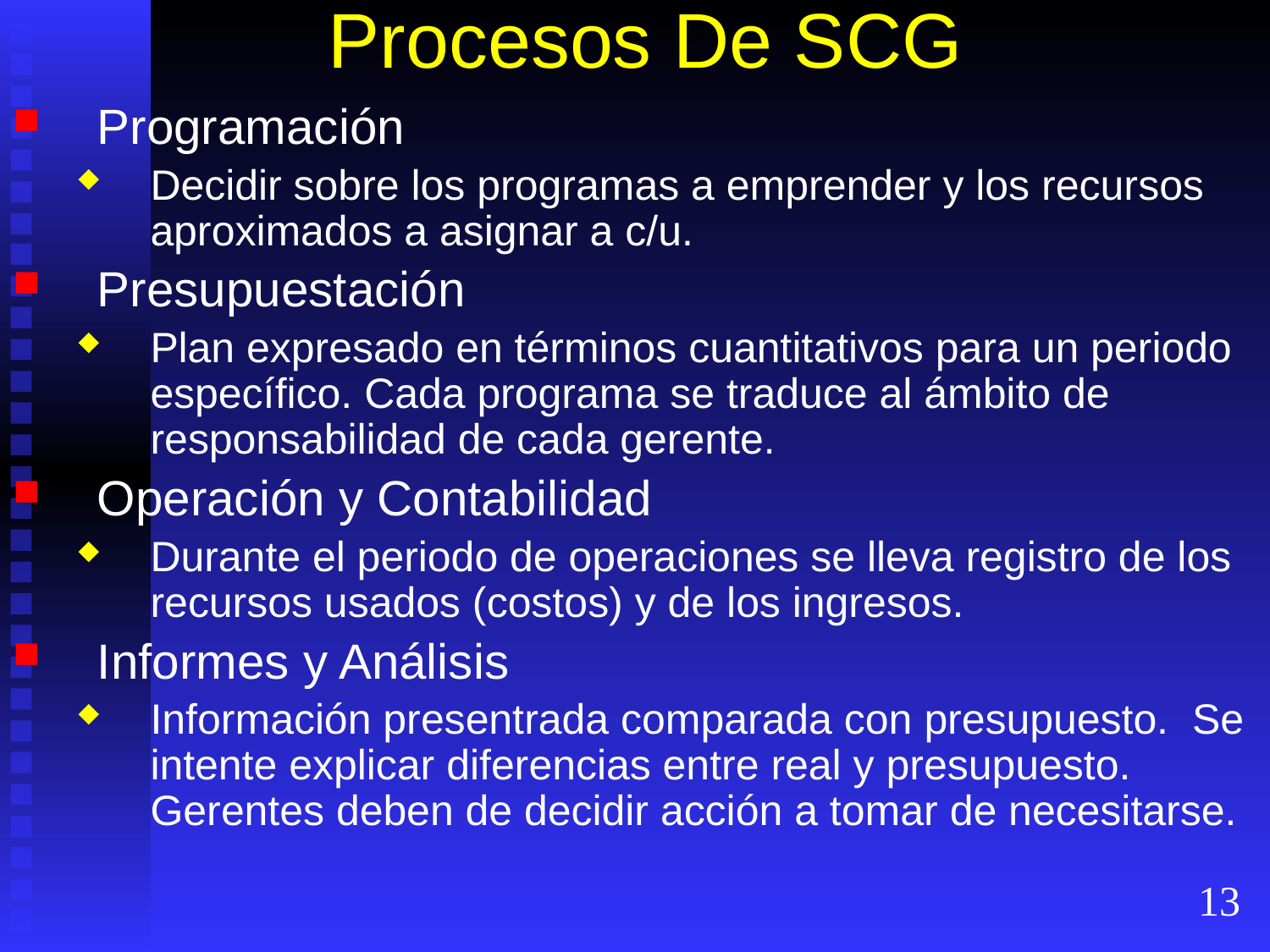

# Procesos De SCG
Programación
Decidir sobre los programas a emprender y los recursos aproximados a asignar a c/u.
Presupuestación
Plan expresado en términos cuantitativos para un periodo específico. Cada programa se traduce al ámbito de responsabilidad de cada gerente.
Operación y Contabilidad
Durante el periodo de operaciones se lleva registro de los recursos usados (costos) y de los ingresos.
Informes y Análisis
Información presentrada comparada con presupuesto.  Se intente explicar diferencias entre real y presupuesto. Gerentes deben de decidir acción a tomar de necesitarse.
13